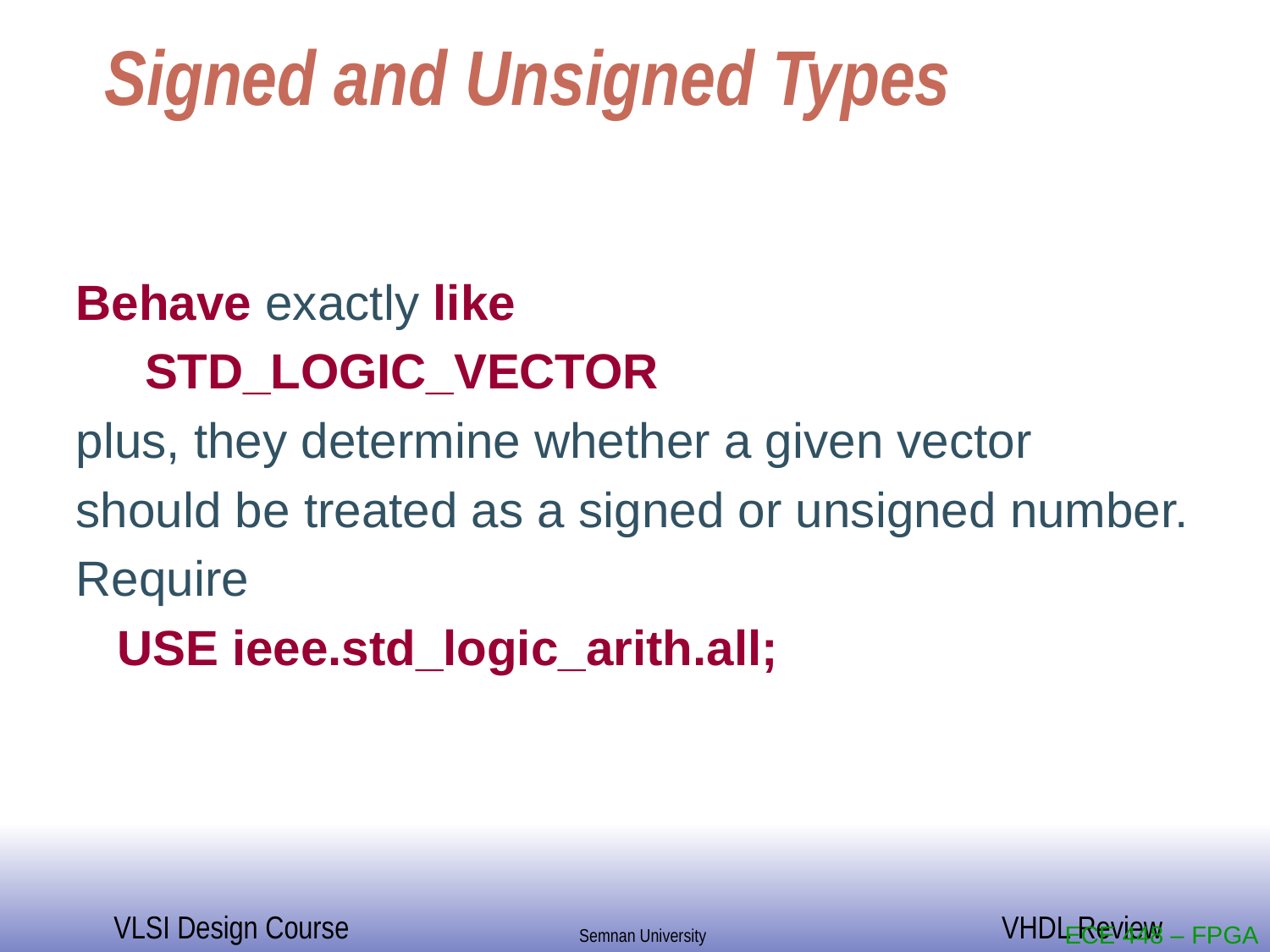

# Signed and Unsigned Types
Behave exactly like
     STD_LOGIC_VECTOR
plus, they determine whether a given vector
should be treated as a signed or unsigned number.
Require
   USE ieee.std_logic_arith.all;
ECE 448 – FPGA and ASIC Design with VHDL